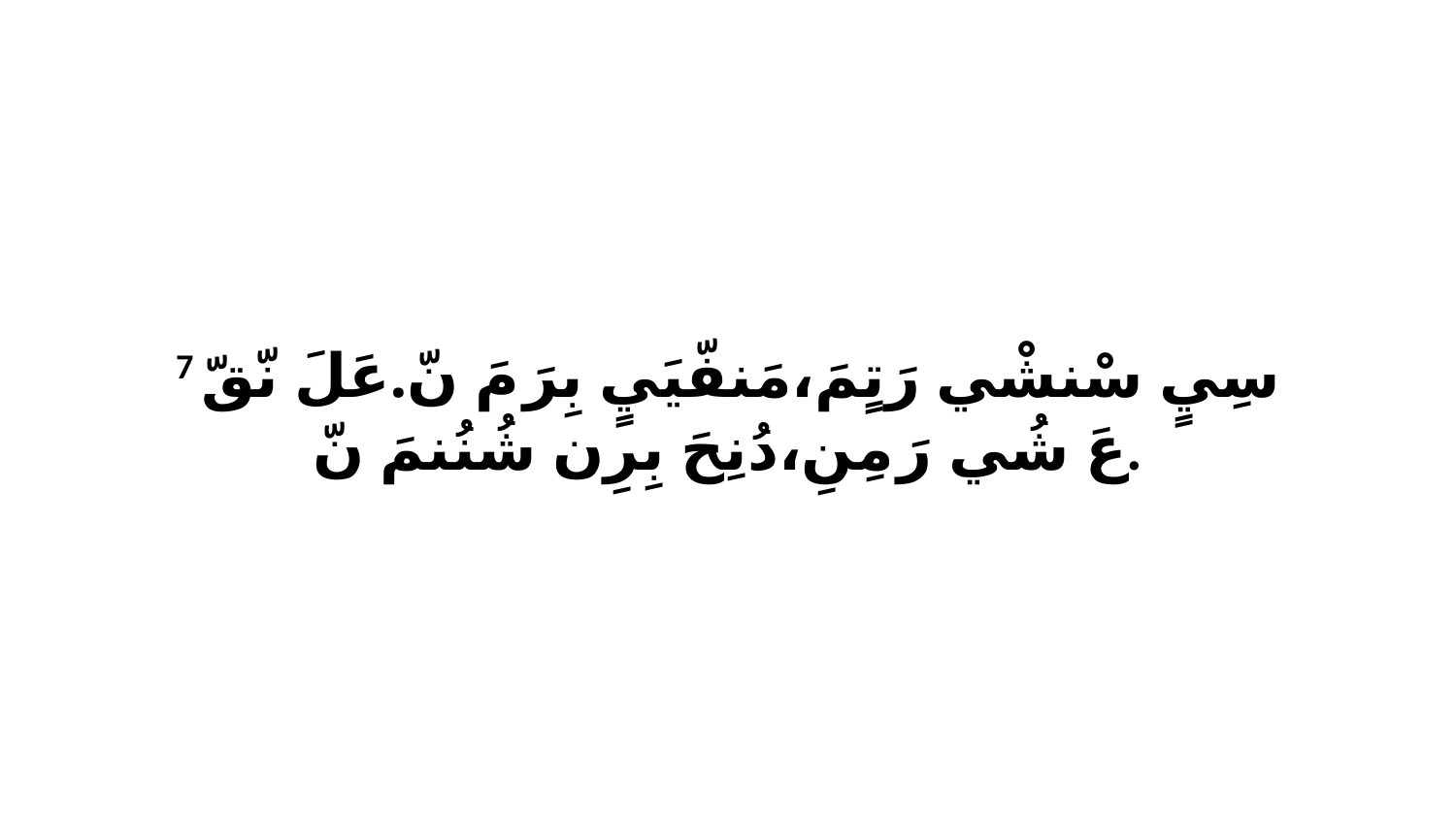

7 سِيٍ سْنشْي رَتٍمَ،مَنفّيَيٍ بِرَ مَ نّ.عَلَ نّقّ عَ شُي رَ مِنِ،دُنِحَ بِرِن شُنُنمَ نّ.